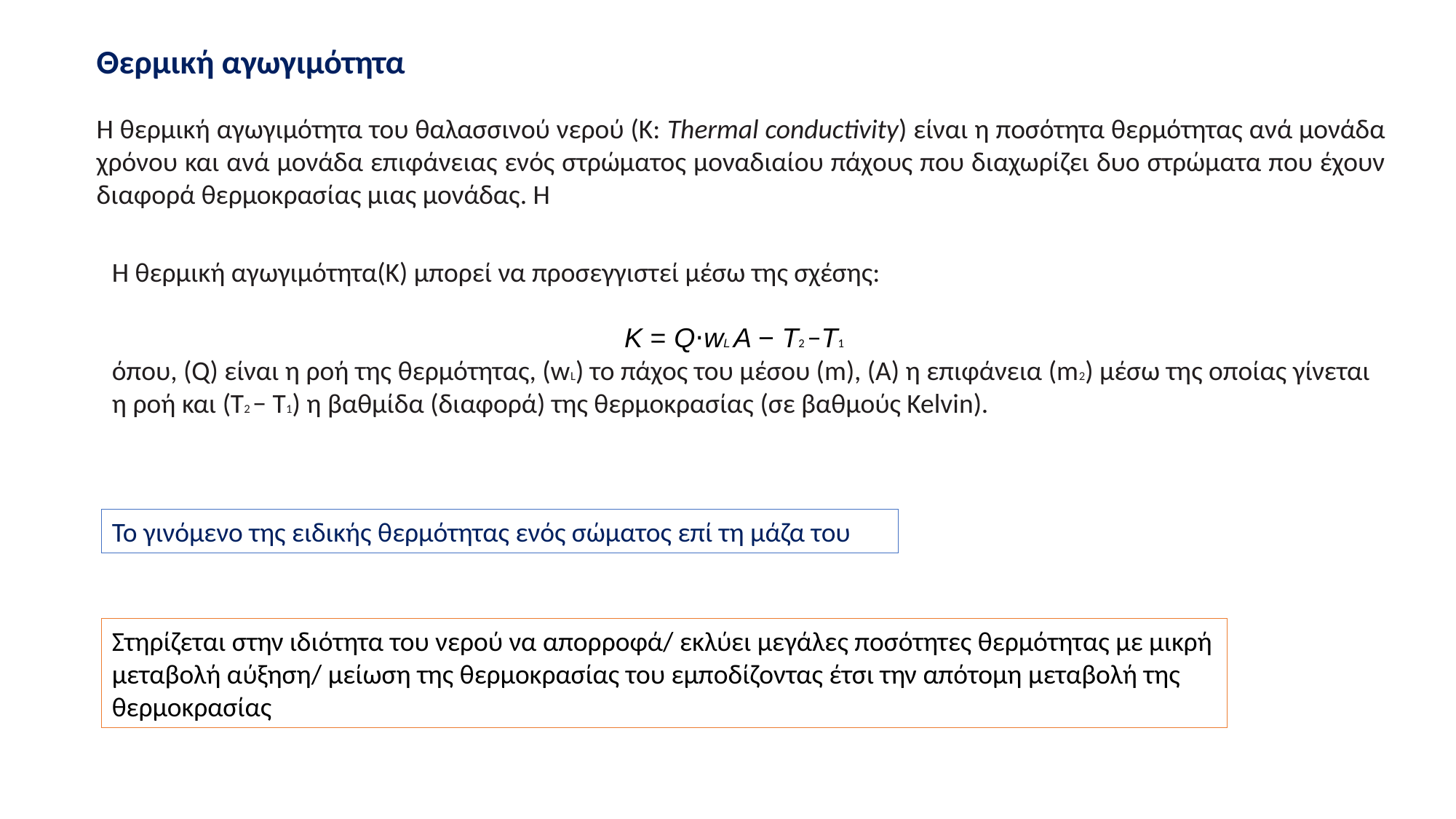

Θερμική αγωγιμότητα
Η θερμική αγωγιμότητα του θαλασσινού νερού (K: Thermal conductivity) είναι η ποσότητα θερμότητας ανά μονάδα χρόνου και ανά μονάδα επιφάνειας ενός στρώματος μοναδιαίoυ πάχους που διαχωρίζει δυο στρώματα που έχουν διαφορά θερμοκρασίας μιας μονάδας. Η

Η θερμική αγωγιμότητα(Κ) μπορεί να προσεγγιστεί μέσω της σχέσης:

K = Q⋅wL A − T2 −T1
όπου, (Q) είναι η ροή της θερμότητας, (wL) το πάχος του μέσου (m), (A) η επιφάνεια (m2) μέσω της οποίας γίνεται η ροή και (T2 − Τ1) η βαθμίδα (διαφορά) της θερμοκρασίας (σε βαθμούς Kelvin).
Το γινόμενο της ειδικής θερμότητας ενός σώματος επί τη μάζα του
Στηρίζεται στην ιδιότητα του νερού να απορροφά/ εκλύει μεγάλες ποσότητες θερμότητας με μικρή μεταβολή αύξηση/ μείωση της θερμοκρασίας του εμποδίζοντας έτσι την απότομη μεταβολή της θερμοκρασίας